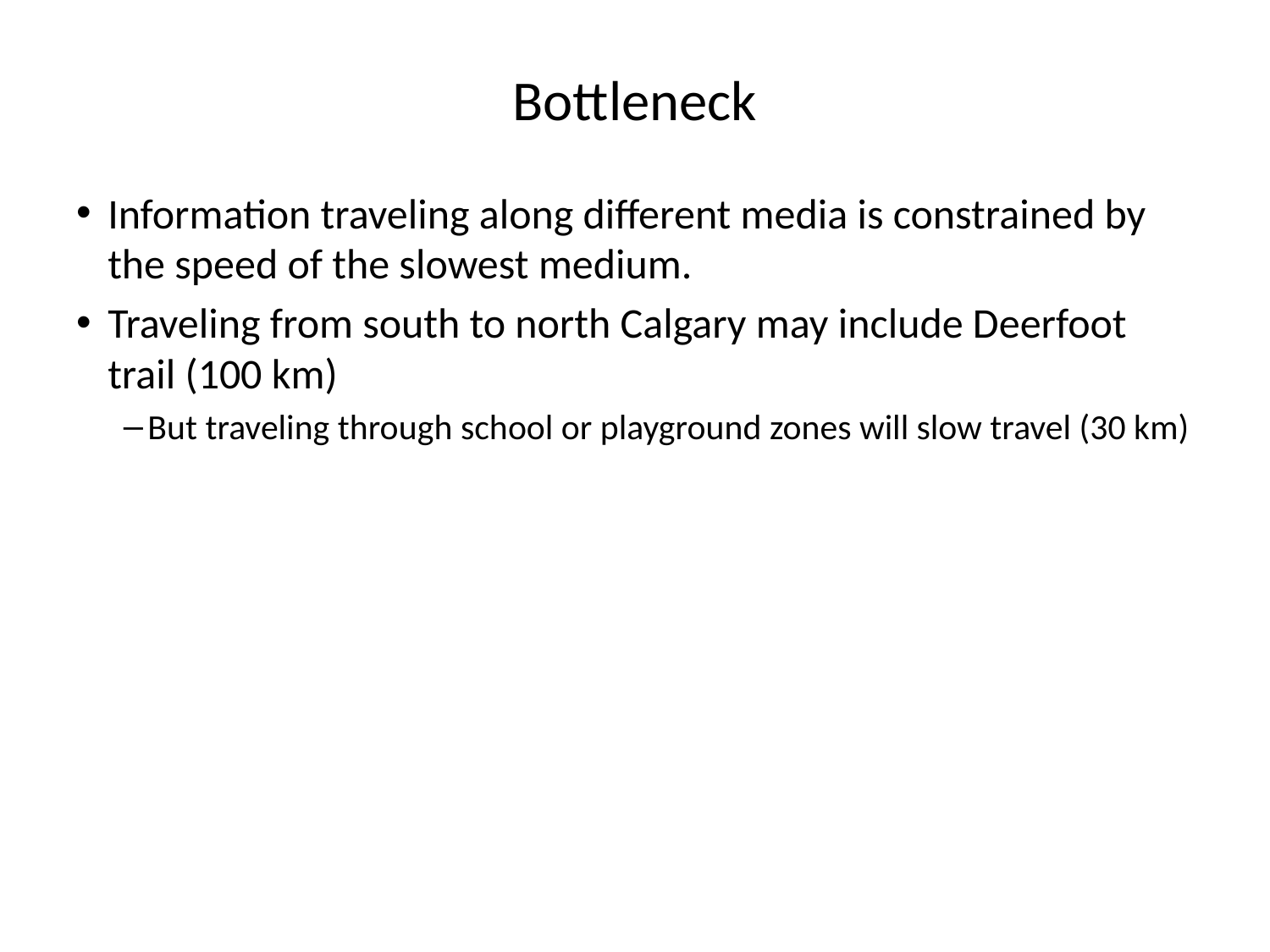

# Bottleneck
Information traveling along different media is constrained by the speed of the slowest medium.
Traveling from south to north Calgary may include Deerfoot trail (100 km)
But traveling through school or playground zones will slow travel (30 km)